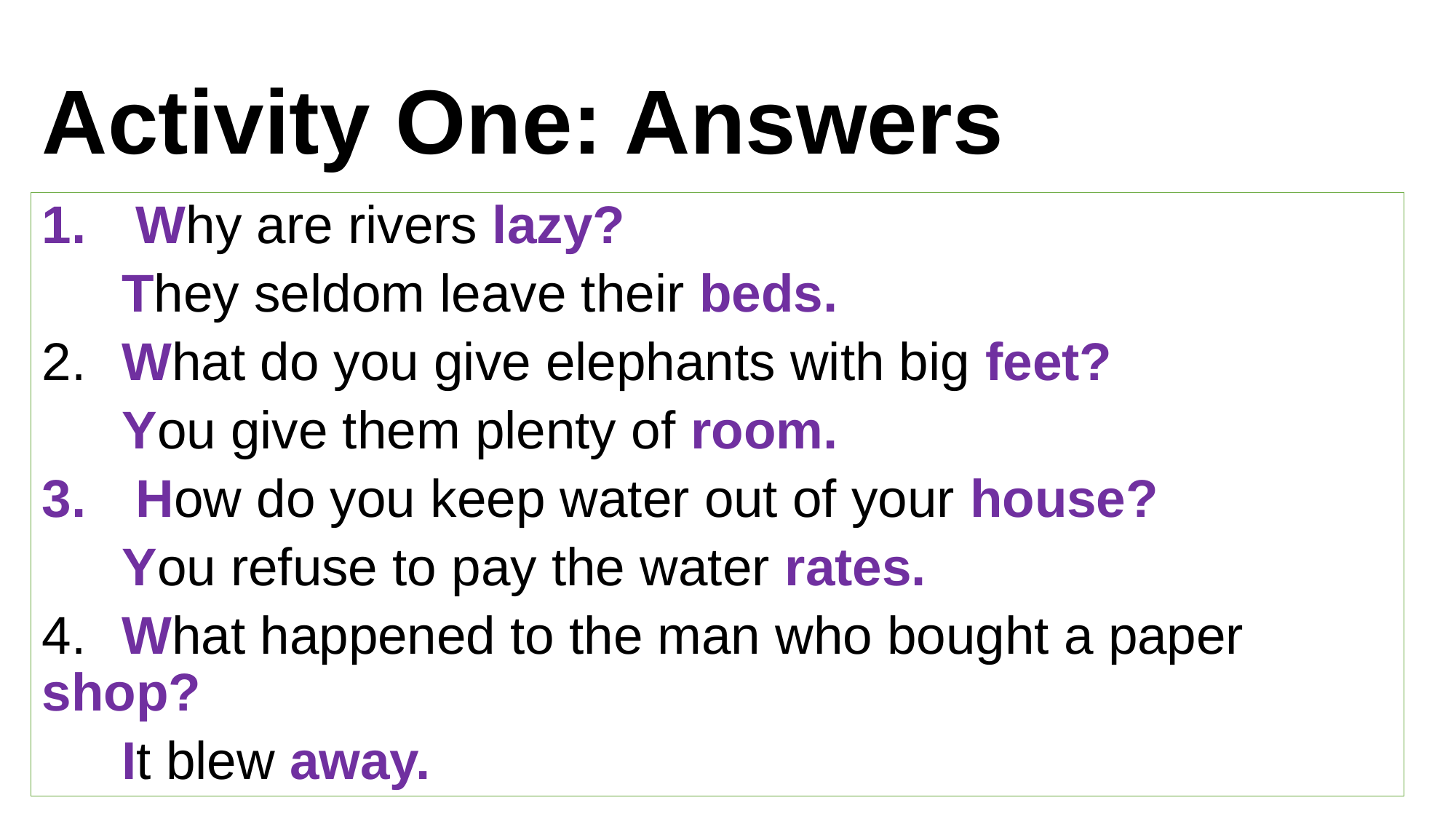

# Activity One: Answers
Why are rivers lazy?
	They seldom leave their beds.
2. 	What do you give elephants with big feet?
	You give them plenty of room.
How do you keep water out of your house?
	You refuse to pay the water rates.
4. 	What happened to the man who bought a paper shop?
	It blew away.